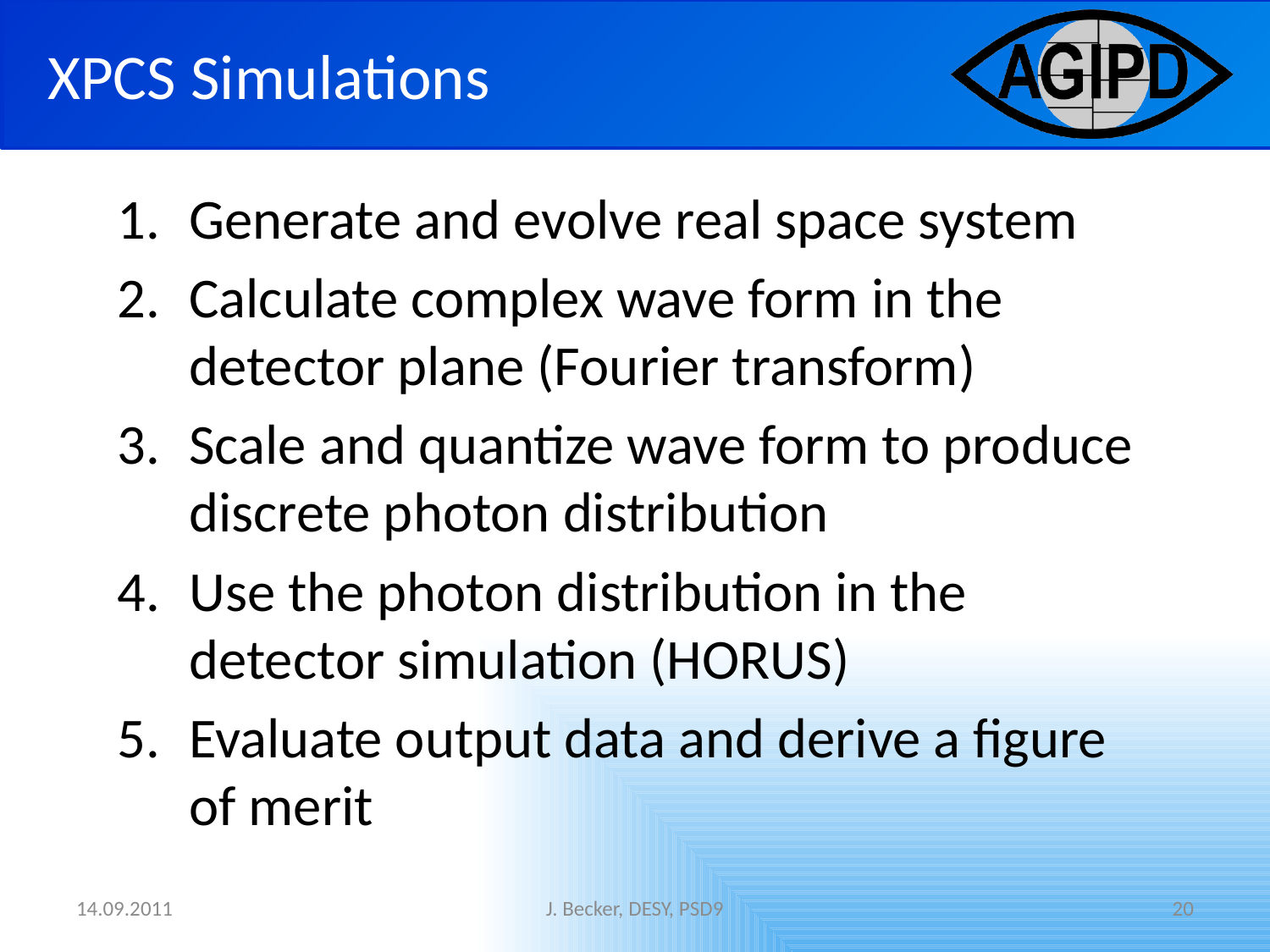

XPCS Simulations
Generate and evolve real space system
Calculate complex wave form in the detector plane (Fourier transform)
Scale and quantize wave form to produce discrete photon distribution
Use the photon distribution in the detector simulation (HORUS)
Evaluate output data and derive a figure of merit
14.09.2011
J. Becker, DESY, PSD9
20